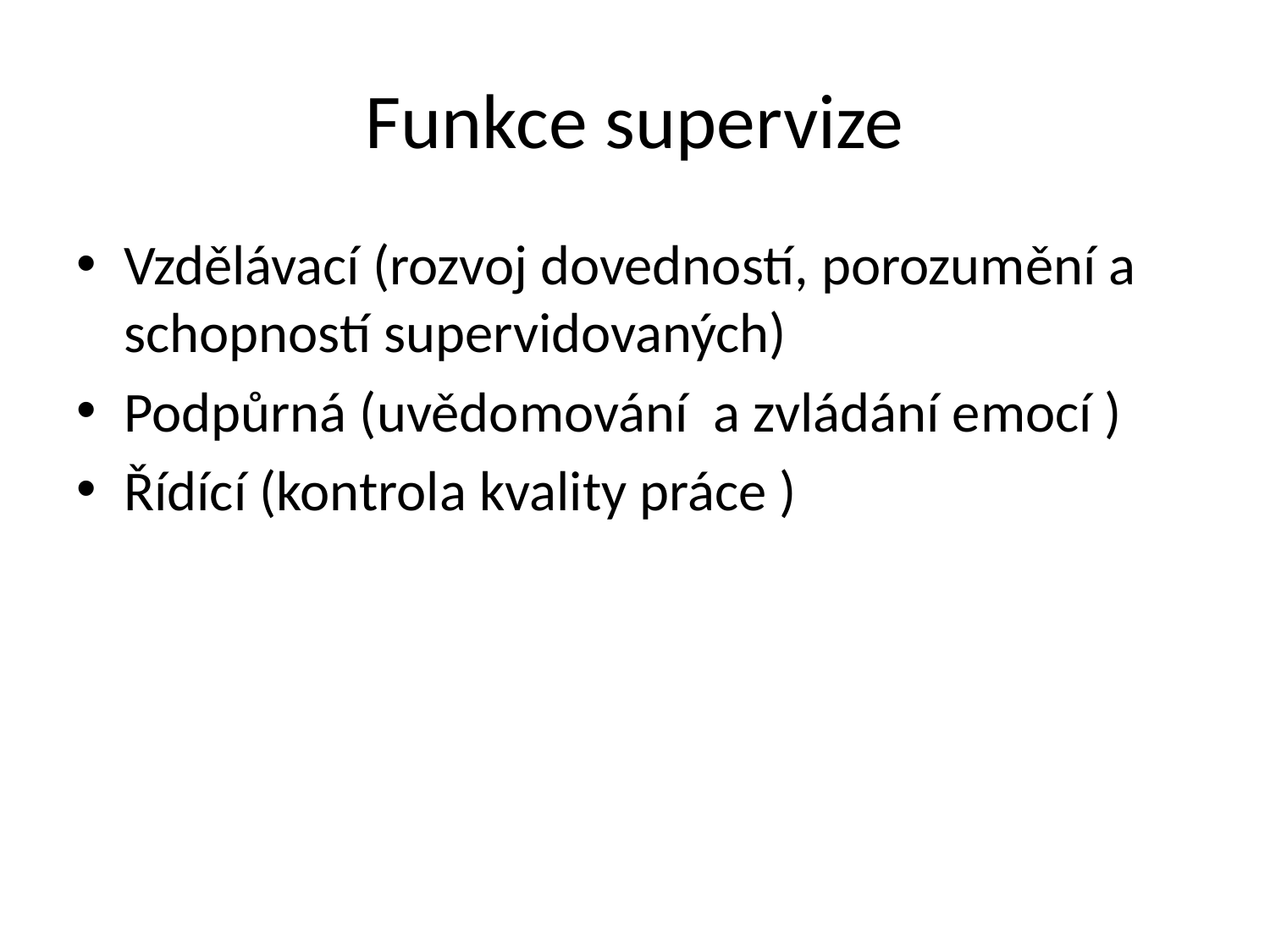

# Funkce supervize
Vzdělávací (rozvoj dovedností, porozumění a schopností supervidovaných)
Podpůrná (uvědomování  a zvládání emocí )
Řídící (kontrola kvality práce )